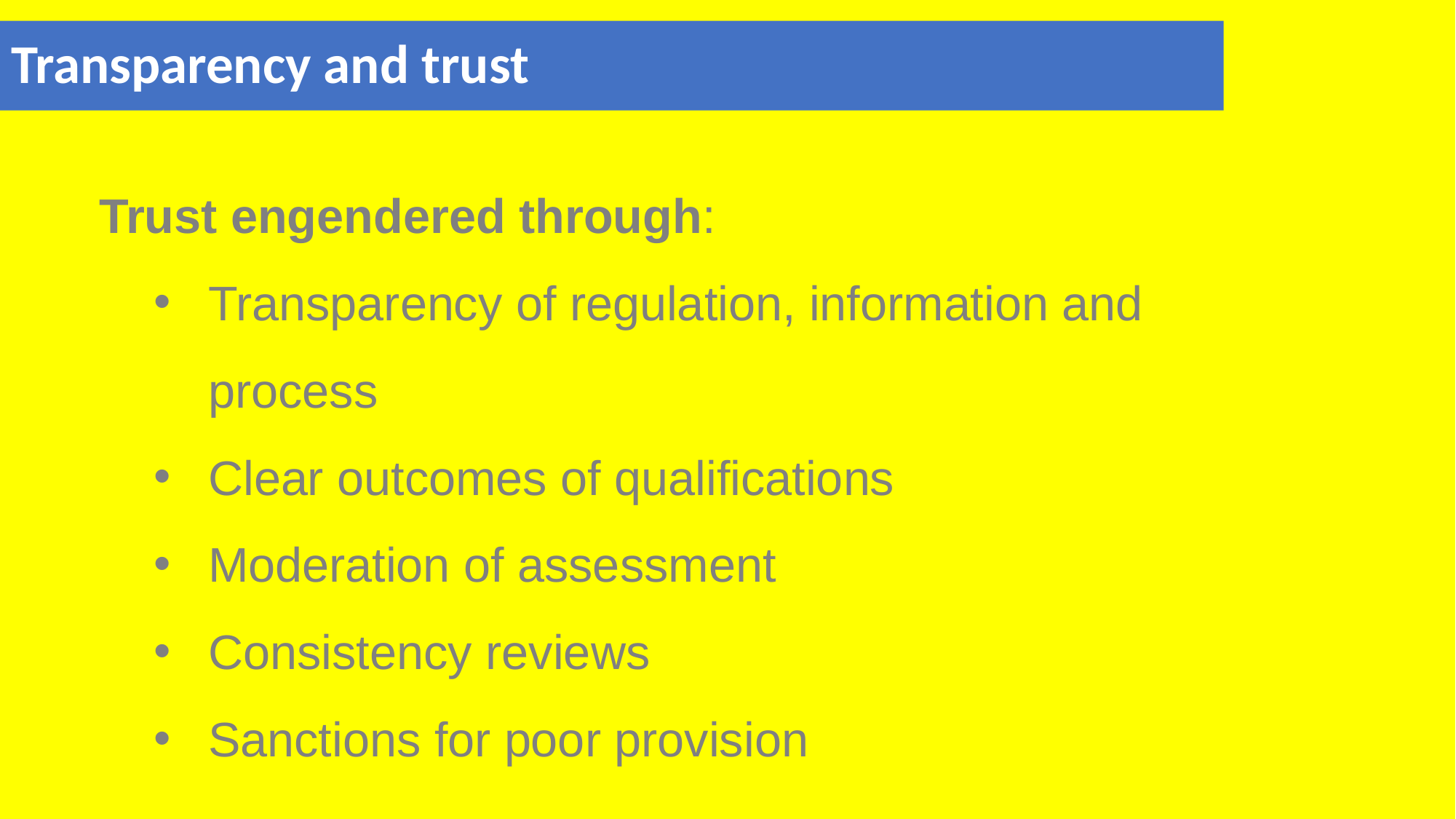

# Transparency and trust
Trust engendered through:
Transparency of regulation, information and process
Clear outcomes of qualifications
Moderation of assessment
Consistency reviews
Sanctions for poor provision